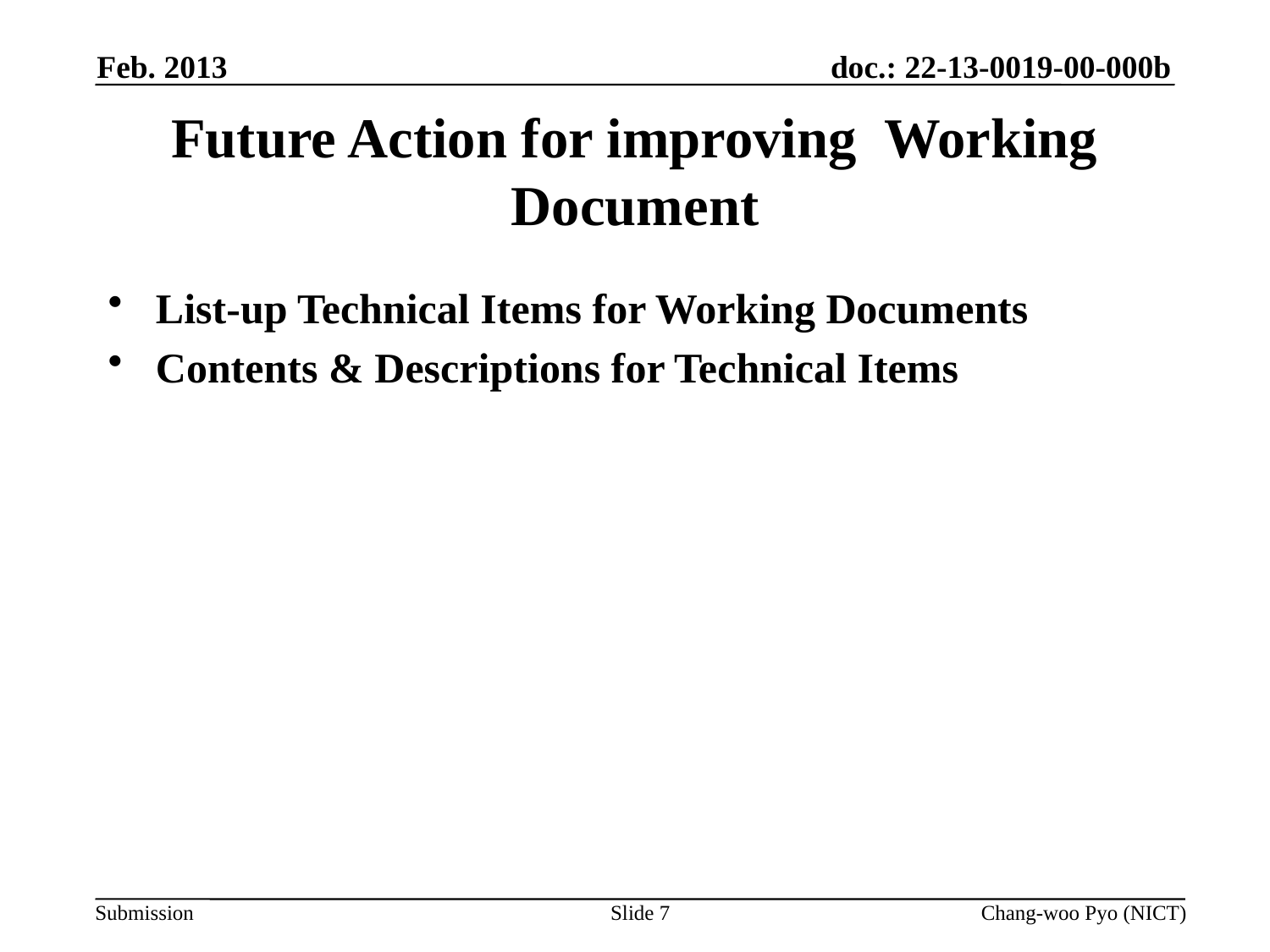

Feb. 2013
# Future Action for improving  Working Document
List-up Technical Items for Working Documents
Contents & Descriptions for Technical Items

Slide 7
Chang-woo Pyo (NICT)